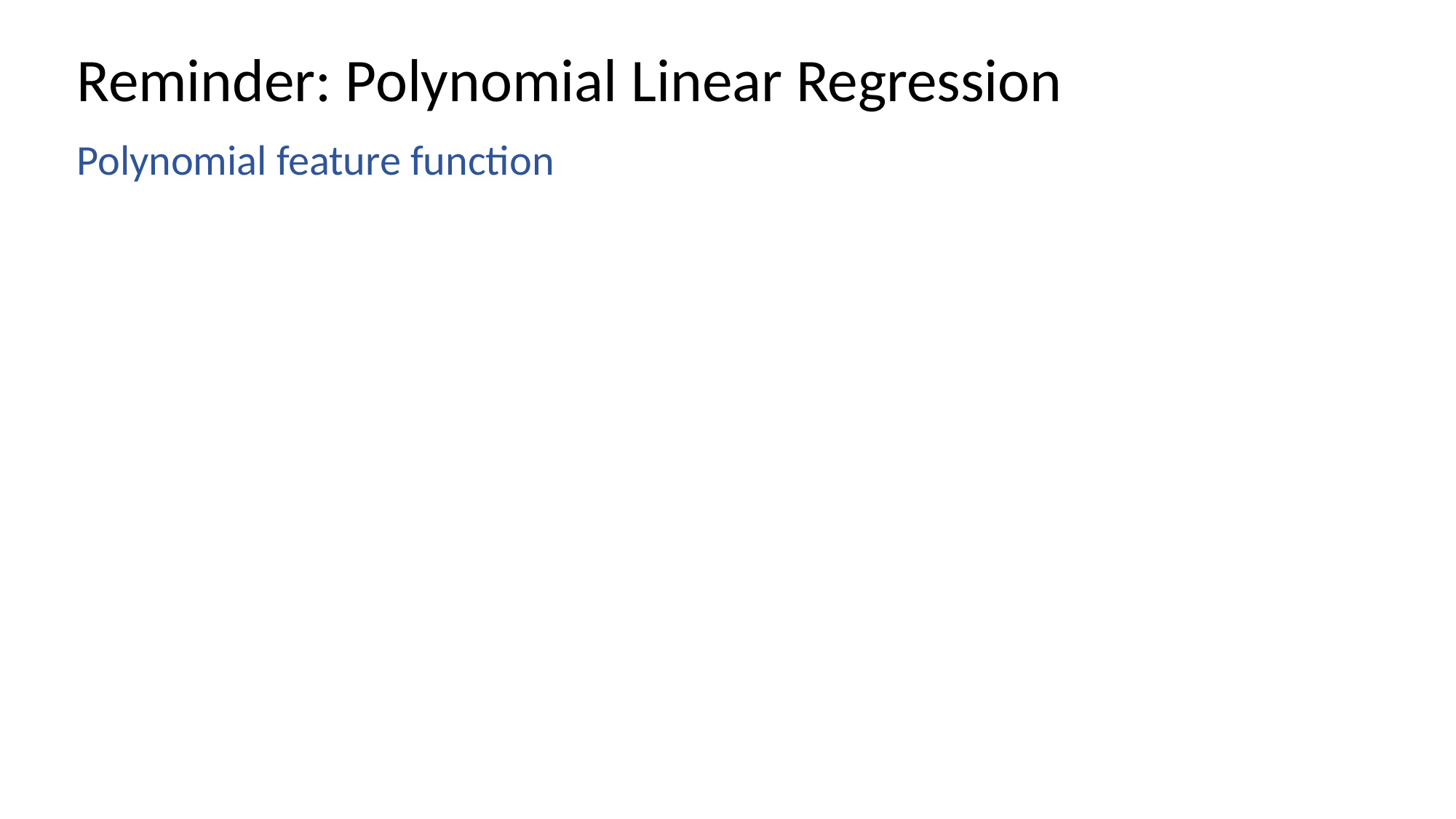

# Reminder: Polynomial Linear Regression
Polynomial feature function